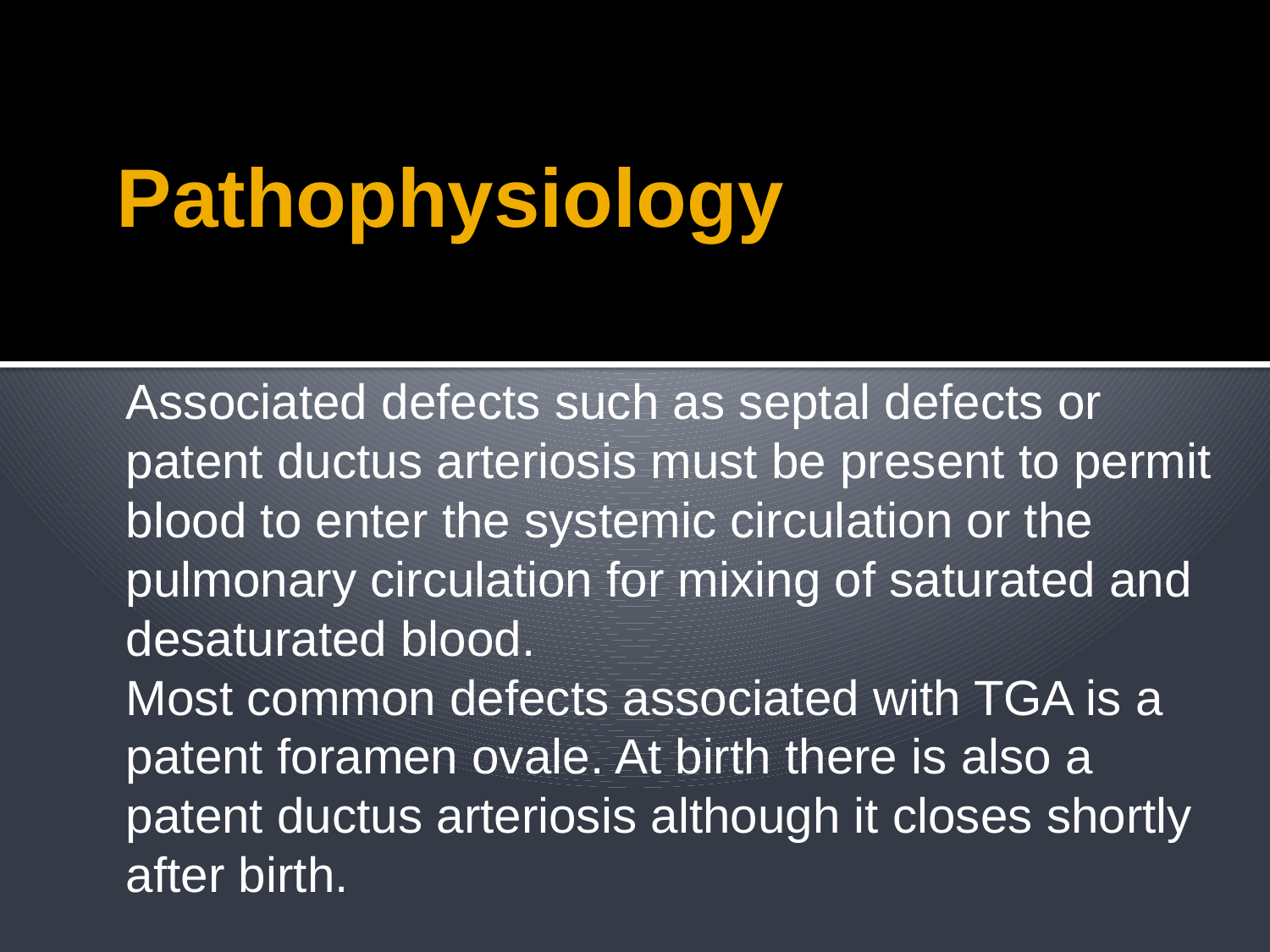

# Pathophysiology
Associated defects such as septal defects or patent ductus arteriosis must be present to permit blood to enter the systemic circulation or the pulmonary circulation for mixing of saturated and desaturated blood.
Most common defects associated with TGA is a patent foramen ovale. At birth there is also a patent ductus arteriosis although it closes shortly after birth.